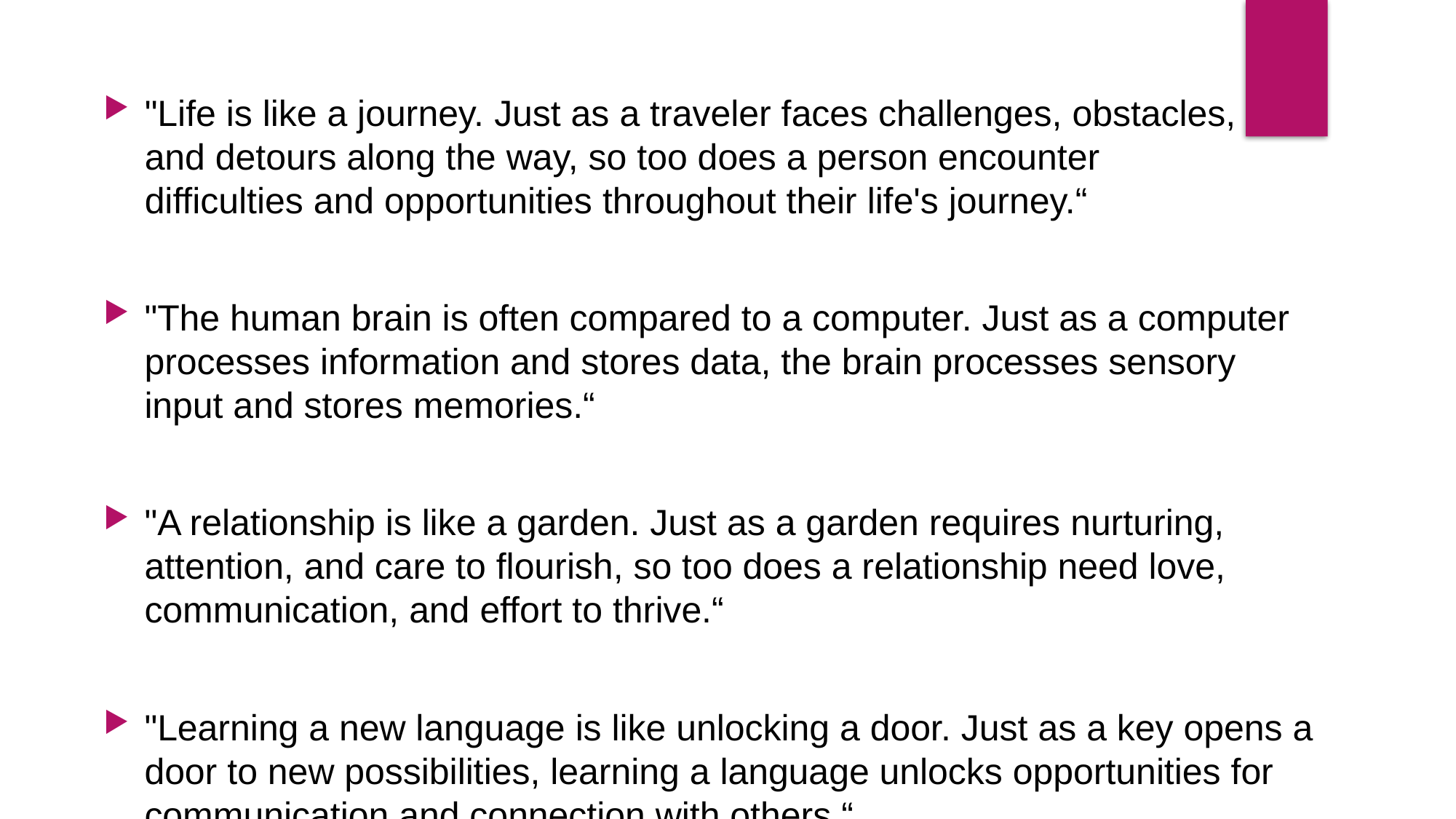

"Life is like a journey. Just as a traveler faces challenges, obstacles, and detours along the way, so too does a person encounter difficulties and opportunities throughout their life's journey.“
"The human brain is often compared to a computer. Just as a computer processes information and stores data, the brain processes sensory input and stores memories.“
"A relationship is like a garden. Just as a garden requires nurturing, attention, and care to flourish, so too does a relationship need love, communication, and effort to thrive.“

"Learning a new language is like unlocking a door. Just as a key opens a door to new possibilities, learning a language unlocks opportunities for communication and connection with others.“